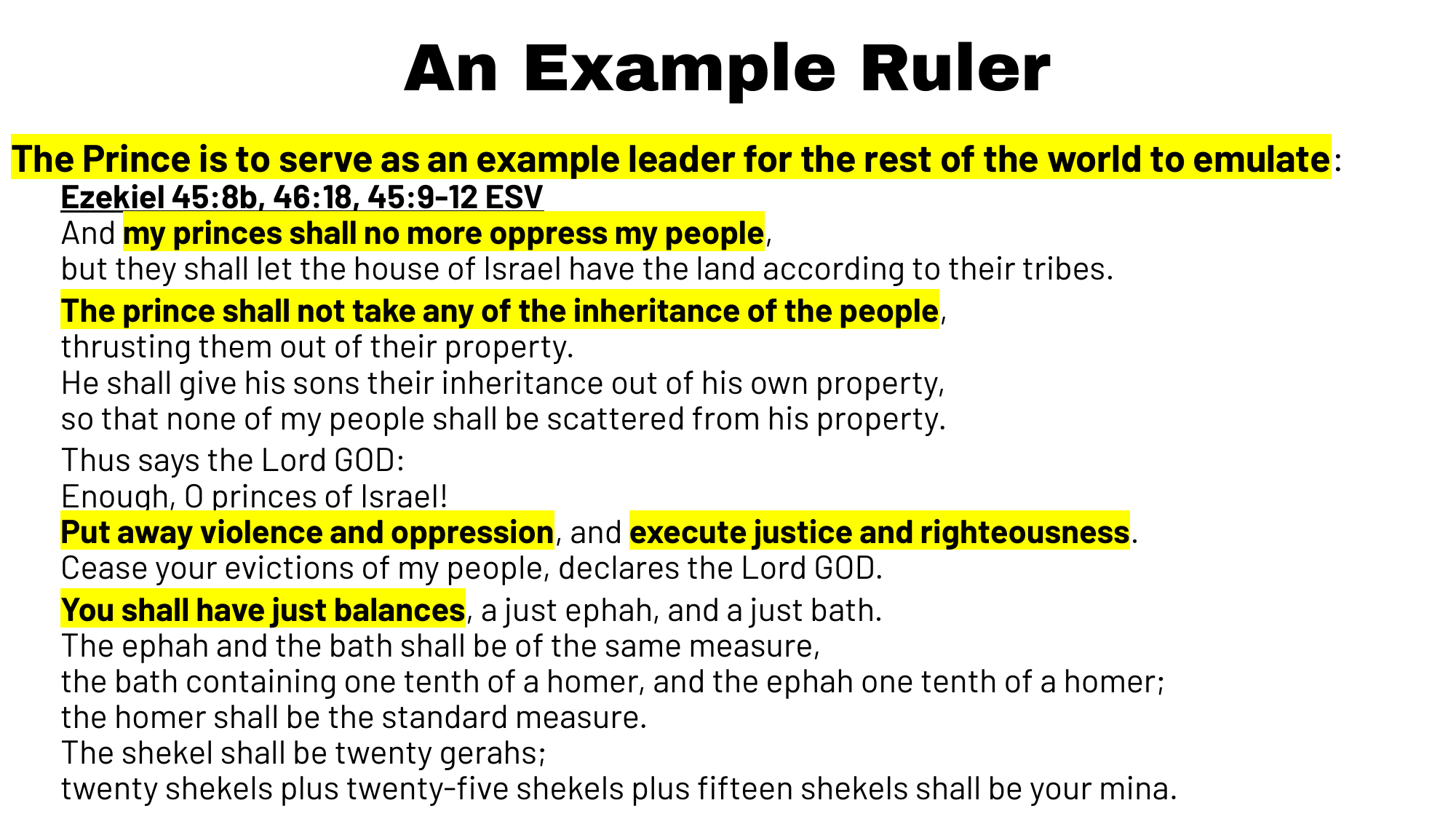

# An Example Ruler
The Prince is to serve as an example leader for the rest of the world to emulate:
Ezekiel 45:8b, 46:18, 45:9-12 ESV
And my princes shall no more oppress my people,
but they shall let the house of Israel have the land according to their tribes.
The prince shall not take any of the inheritance of the people,
thrusting them out of their property.
He shall give his sons their inheritance out of his own property,
so that none of my people shall be scattered from his property.
Thus says the Lord GOD:
	Enough, O princes of Israel!
	Put away violence and oppression, and execute justice and righteousness.
	Cease your evictions of my people, declares the Lord GOD.
You shall have just balances, a just ephah, and a just bath.
The ephah and the bath shall be of the same measure,
the bath containing one tenth of a homer, and the ephah one tenth of a homer;
the homer shall be the standard measure.
The shekel shall be twenty gerahs;
twenty shekels plus twenty-five shekels plus fifteen shekels shall be your mina.